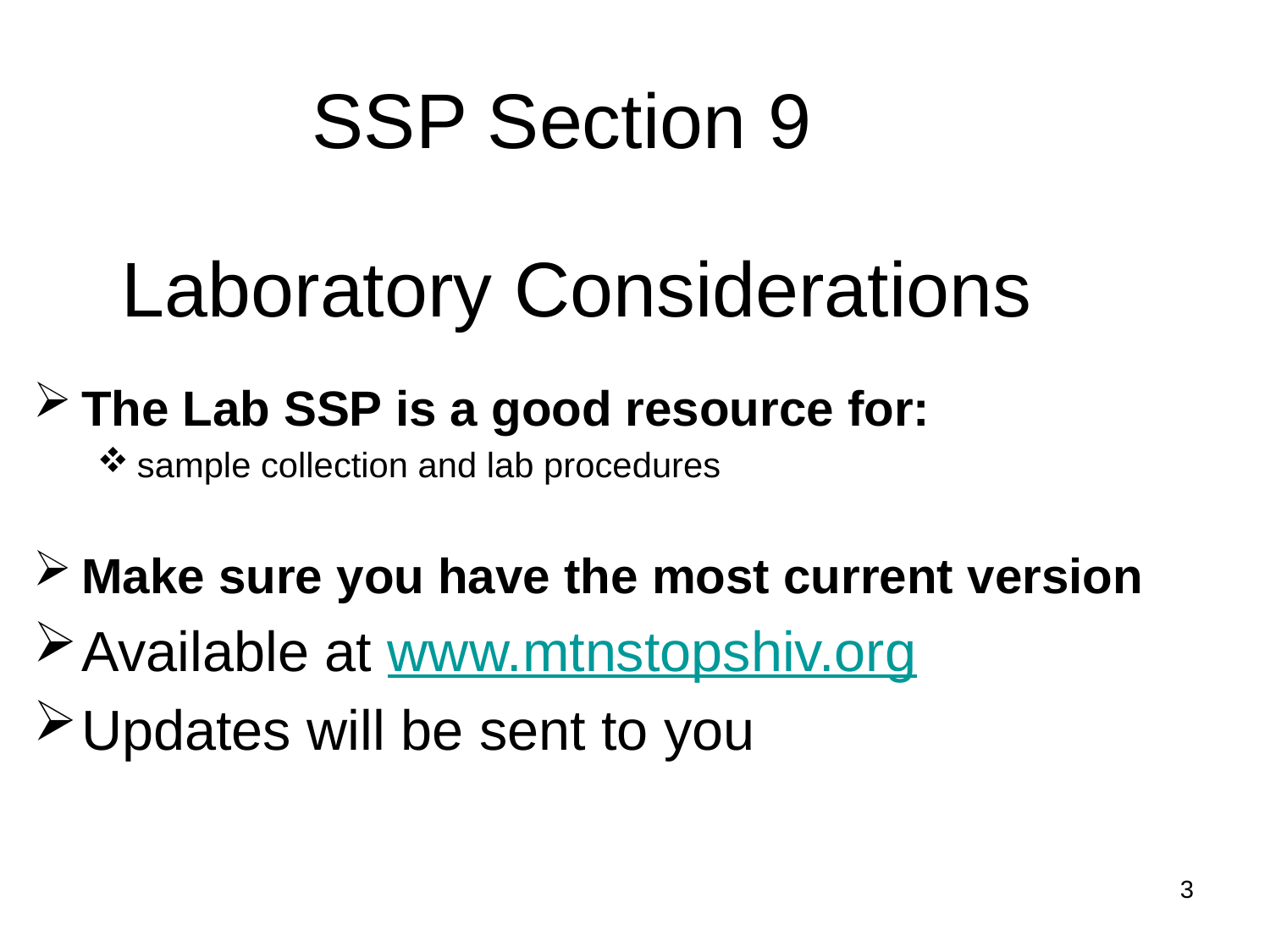

# SSP Section 9
Laboratory Considerations
The Lab SSP is a good resource for:
sample collection and lab procedures

Make sure you have the most current version
Available at www.mtnstopshiv.org
Updates will be sent to you

3